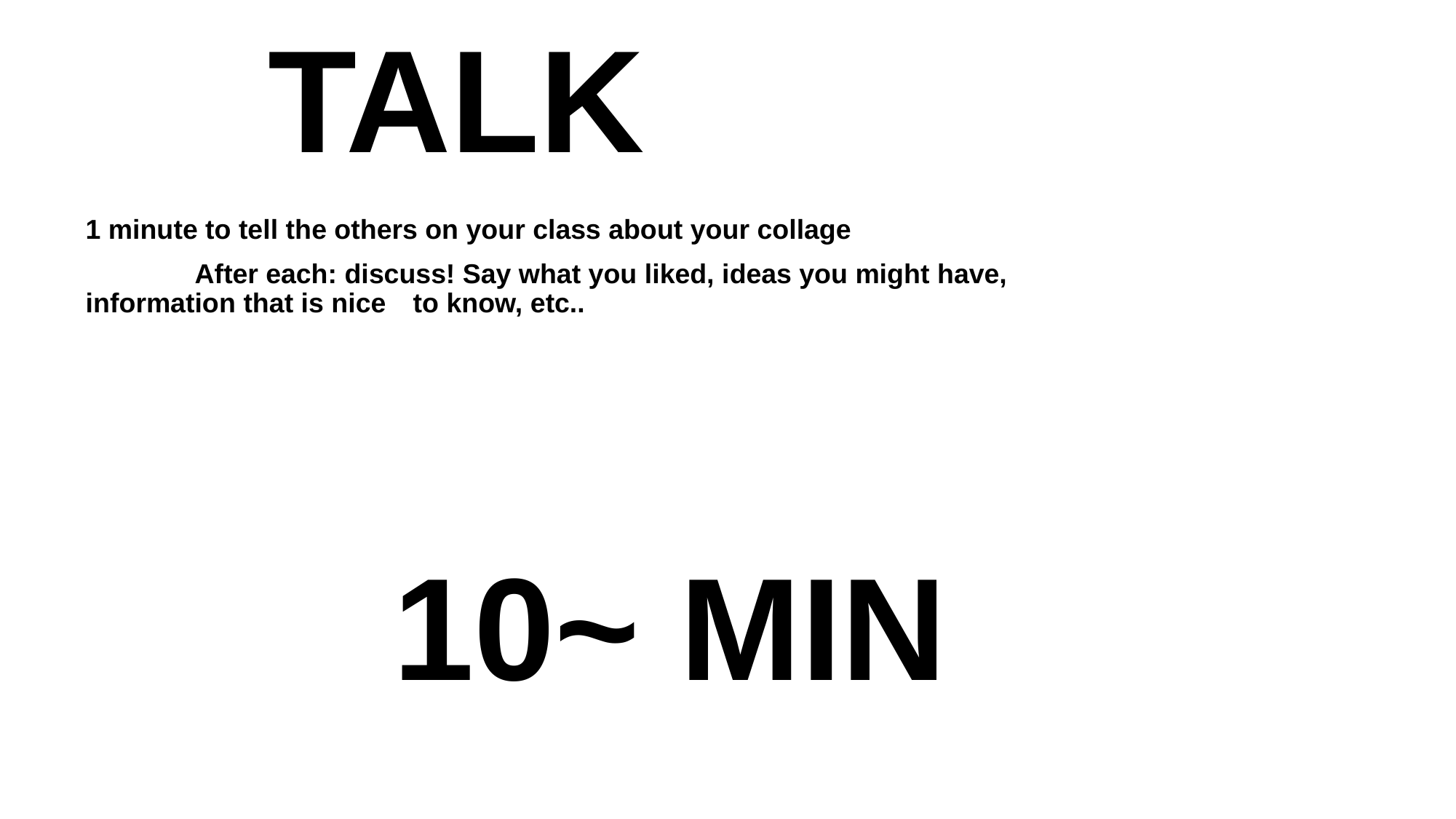

# TALK
1 minute to tell the others on your class about your collage
	After each: discuss! Say what you liked, ideas you might have, information that is nice 	to know, etc..

10~ MIN